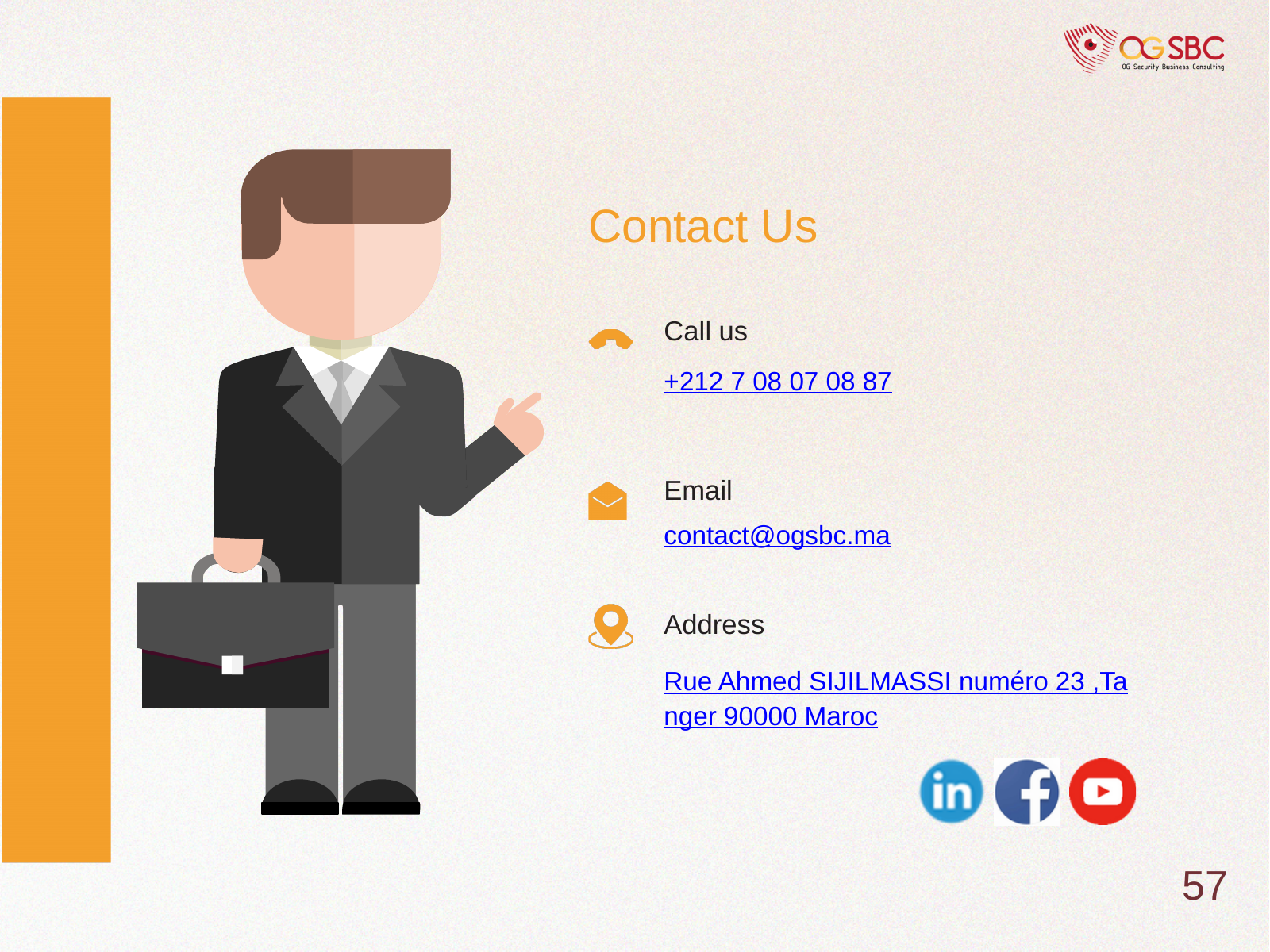

Contact Us
Call us

+212 7 08 07 08 87

Email

contact@ogsbc.ma
Address

Rue Ahmed SIJILMASSI numéro 23 ,Tanger 90000 Maroc

57